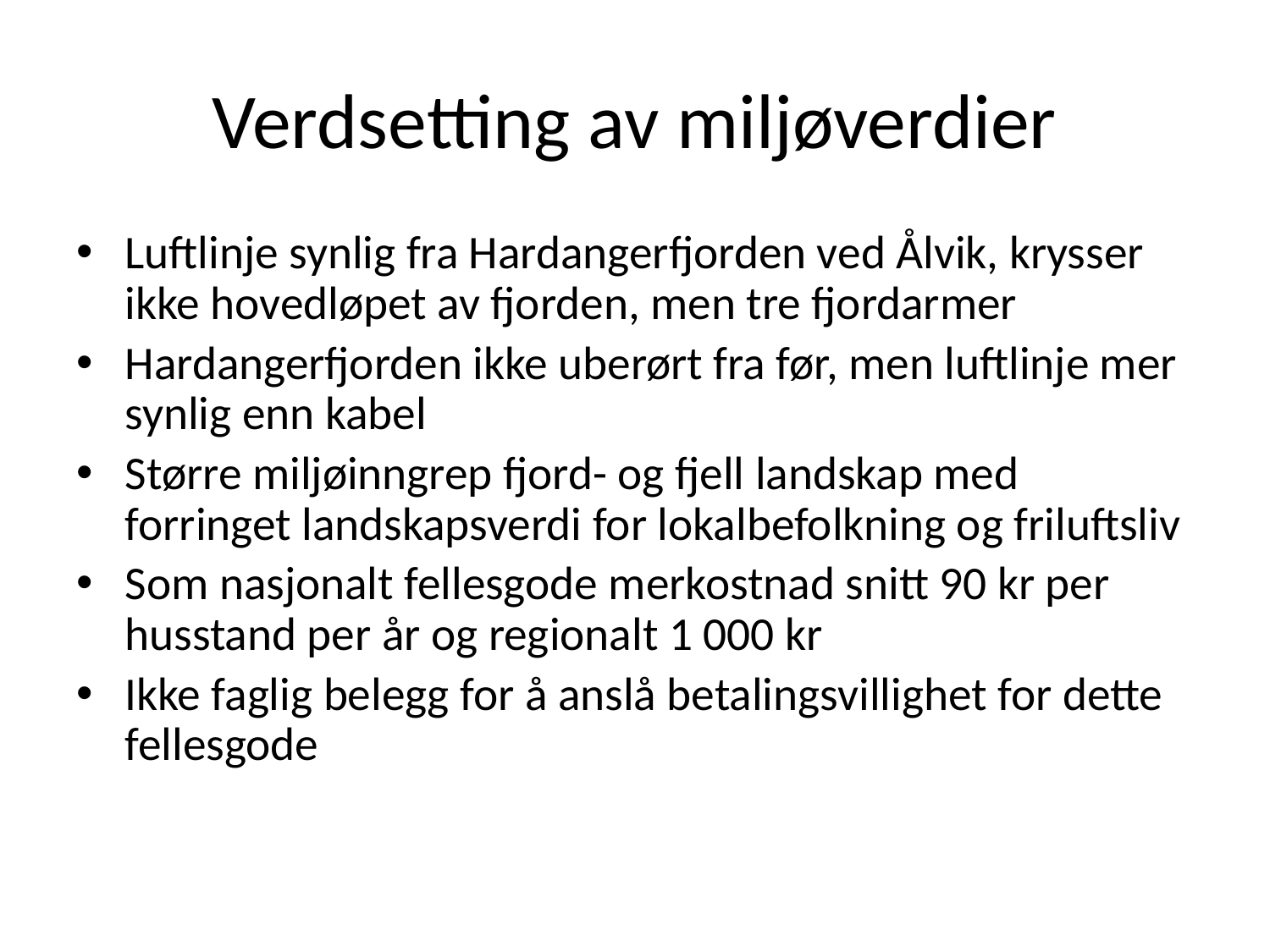

# Verdsetting av miljøverdier
Luftlinje synlig fra Hardangerfjorden ved Ålvik, krysser ikke hovedløpet av fjorden, men tre fjordarmer
Hardangerfjorden ikke uberørt fra før, men luftlinje mer synlig enn kabel
Større miljøinngrep fjord- og fjell landskap med forringet landskapsverdi for lokalbefolkning og friluftsliv
Som nasjonalt fellesgode merkostnad snitt 90 kr per husstand per år og regionalt 1 000 kr
Ikke faglig belegg for å anslå betalingsvillighet for dette fellesgode